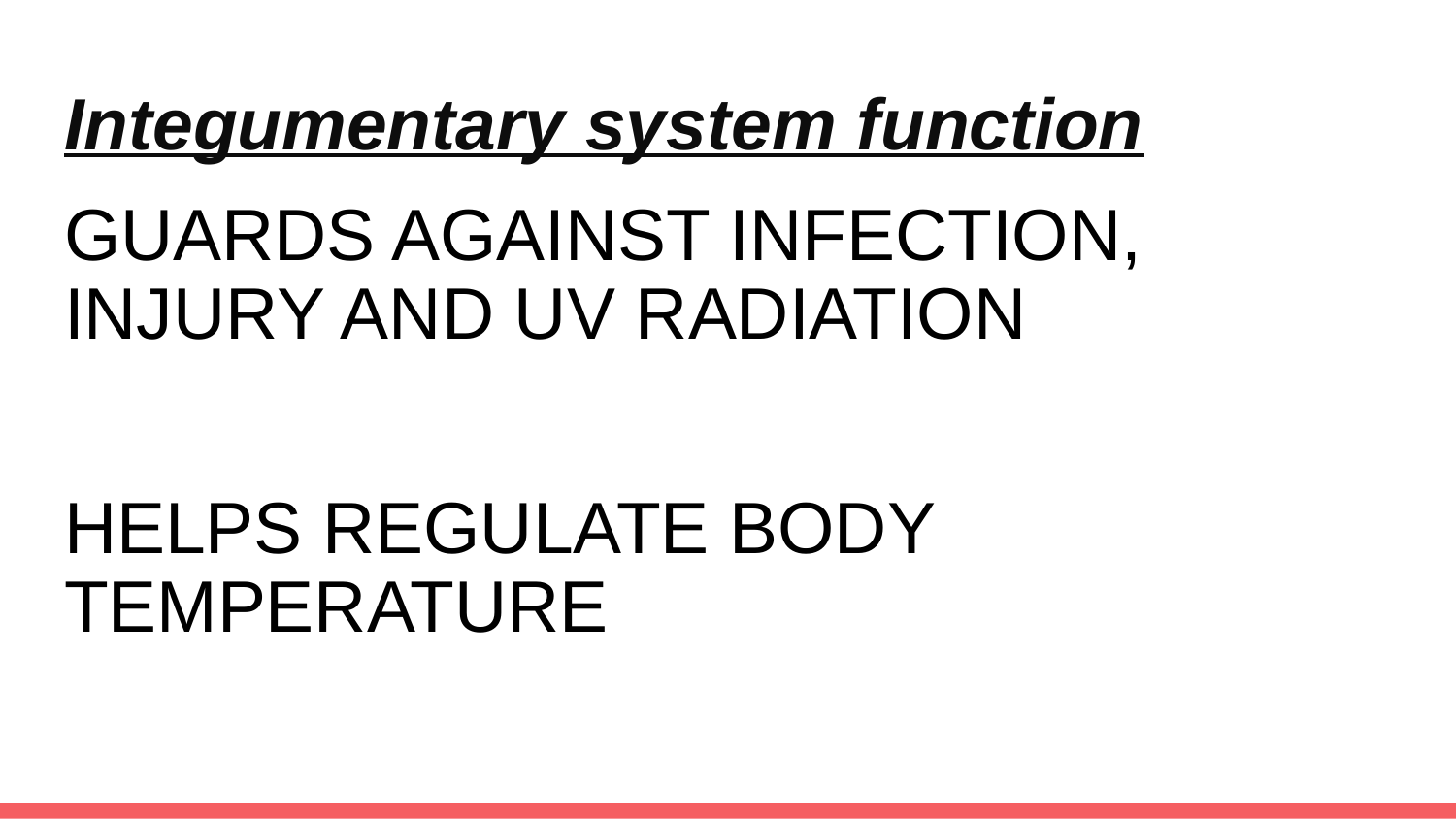

# Integumentary system function
GUARDS AGAINST INFECTION, INJURY AND UV RADIATION

HELPS REGULATE BODY TEMPERATURE